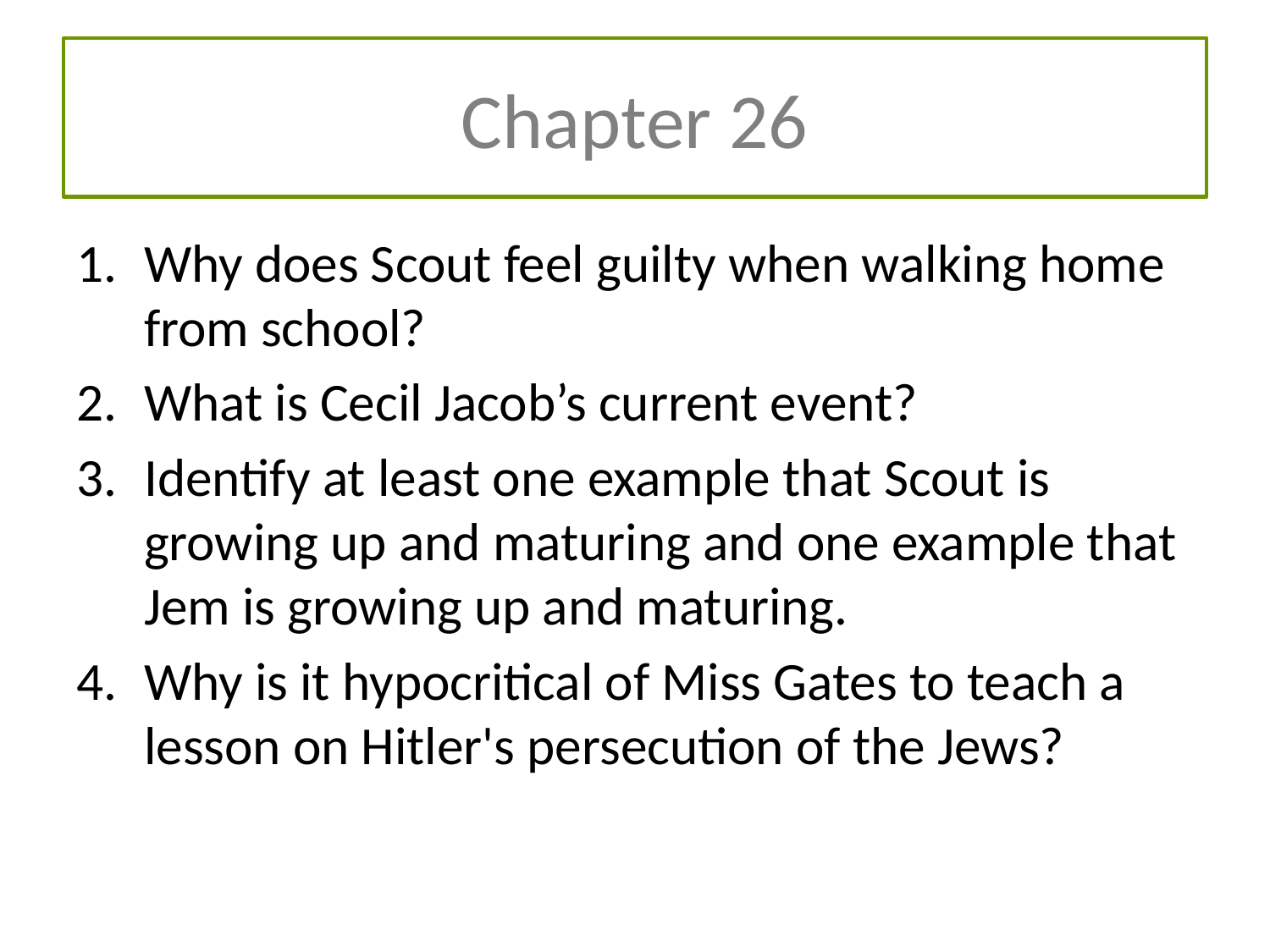

# Chapter 26
Why does Scout feel guilty when walking home from school?
What is Cecil Jacob’s current event?
Identify at least one example that Scout is growing up and maturing and one example that Jem is growing up and maturing.
Why is it hypocritical of Miss Gates to teach a lesson on Hitler's persecution of the Jews?